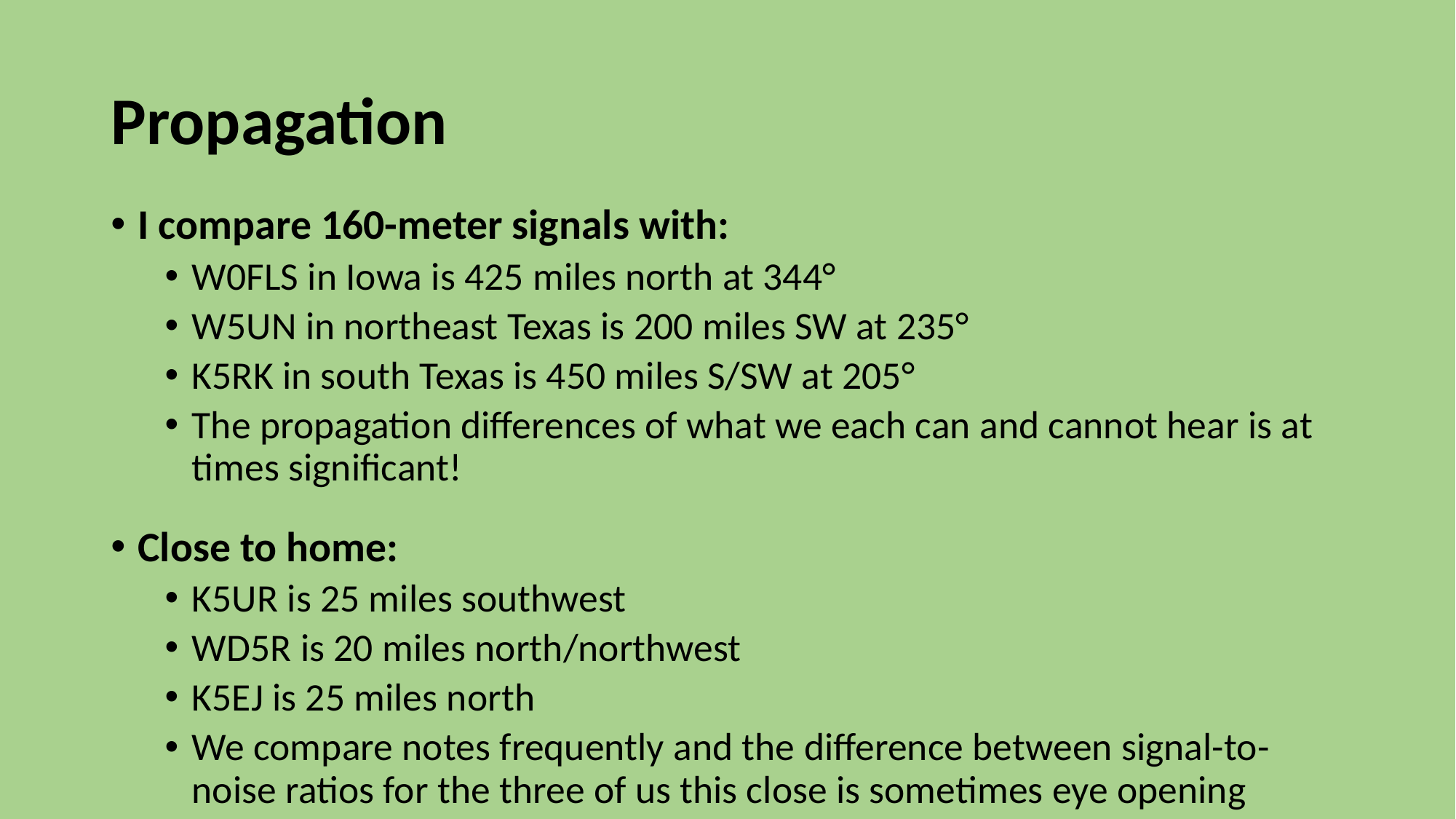

# Propagation
I compare 160-meter signals with:
W0FLS in Iowa is 425 miles north at 344°
W5UN in northeast Texas is 200 miles SW at 235°
K5RK in south Texas is 450 miles S/SW at 205°
The propagation differences of what we each can and cannot hear is at times significant!
Close to home:
K5UR is 25 miles southwest
WD5R is 20 miles north/northwest
K5EJ is 25 miles north
We compare notes frequently and the difference between signal-to-noise ratios for the three of us this close is sometimes eye opening